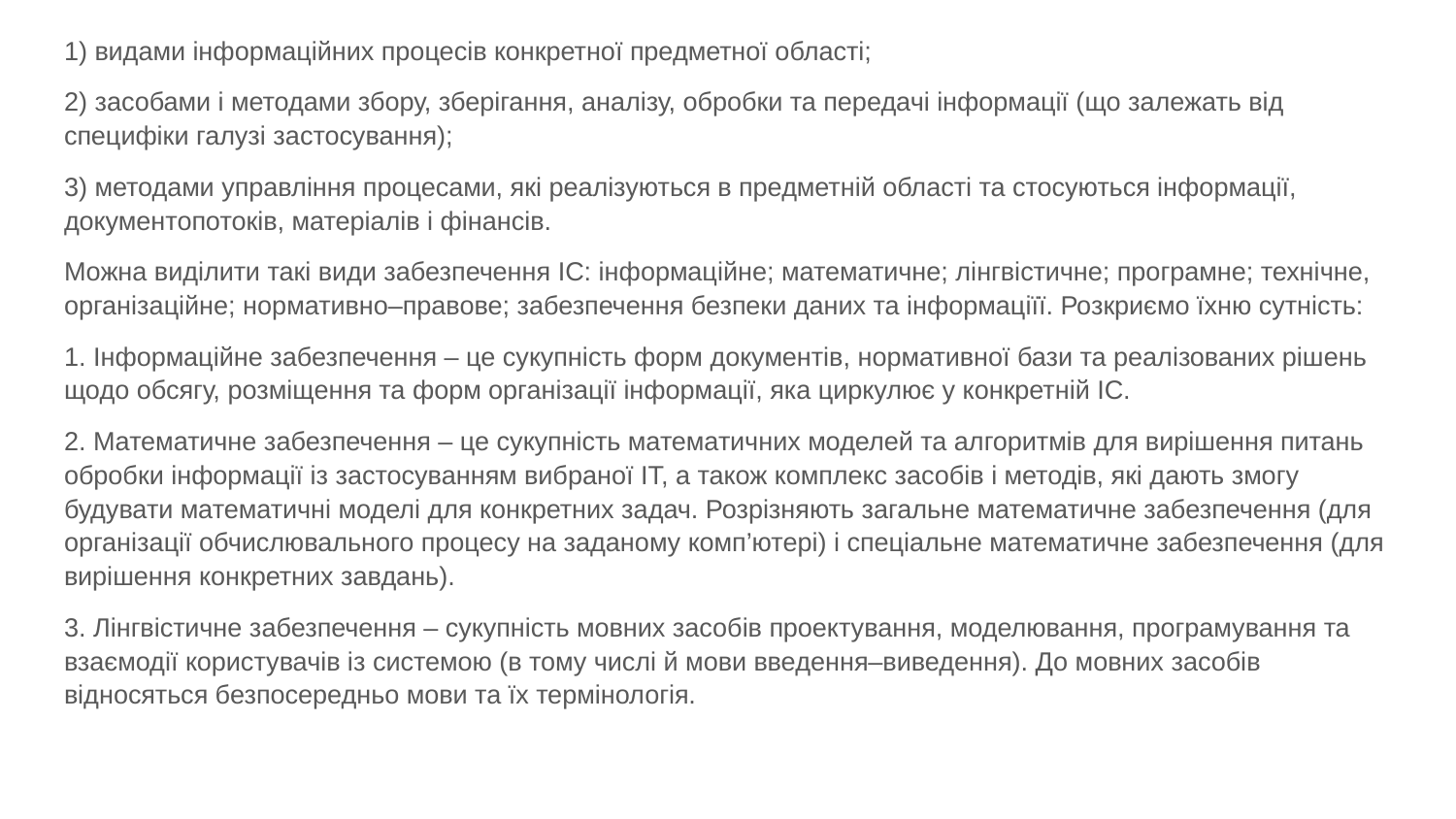

1) видами інформаційних процесів конкретної предметної області;
2) засобами і методами збору, зберігання, аналізу, обробки та передачі інформації (що залежать від специфіки галузі застосування);
3) методами управління процесами, які реалізуються в предметній області та стосуються інформації, документопотоків, матеріалів і фінансів.
Можна виділити такі види забезпечення ІС: інформаційне; математичне; лінгвістичне; програмне; технічне, організаційне; нормативно–правове; забезпечення безпеки даних та інформаціїї. Розкриємо їхню сутність:
1. Інформаційне забезпечення – це сукупність форм документів, нормативної бази та реалізованих рішень щодо обсягу, розміщення та форм організації інформації, яка циркулює у конкретній ІС.
2. Математичне забезпечення – це сукупність математичних моделей та алгоритмів для вирішення питань обробки інформації із застосуванням вибраної ІТ, а також комплекс засобів і методів, які дають змогу будувати математичні моделі для конкретних задач. Розрізняють загальне математичне забезпечення (для організації обчислювального процесу на заданому комп’ютері) і спеціальне математичне забезпечення (для вирішення конкретних завдань).
3. Лінгвістичне забезпечення – сукупність мовних засобів проектування, моделювання, програмування та взаємодії користувачів із системою (в тому числі й мови введення–виведення). До мовних засобів відносяться безпосередньо мови та їх термінологія.